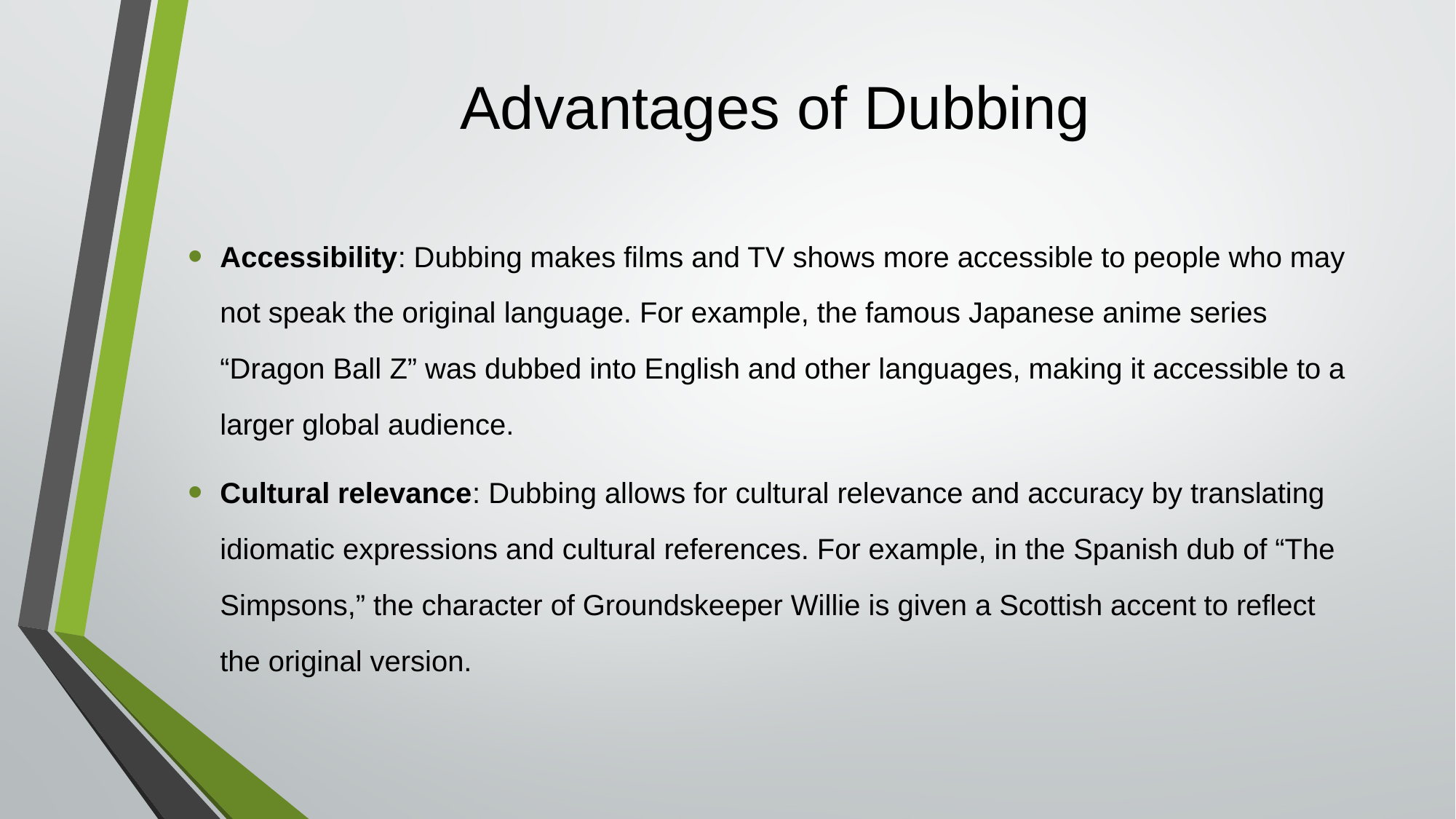

# Advantages of Dubbing
Accessibility: Dubbing makes films and TV shows more accessible to people who may not speak the original language. For example, the famous Japanese anime series “Dragon Ball Z” was dubbed into English and other languages, making it accessible to a larger global audience.
Cultural relevance: Dubbing allows for cultural relevance and accuracy by translating idiomatic expressions and cultural references. For example, in the Spanish dub of “The Simpsons,” the character of Groundskeeper Willie is given a Scottish accent to reflect the original version.